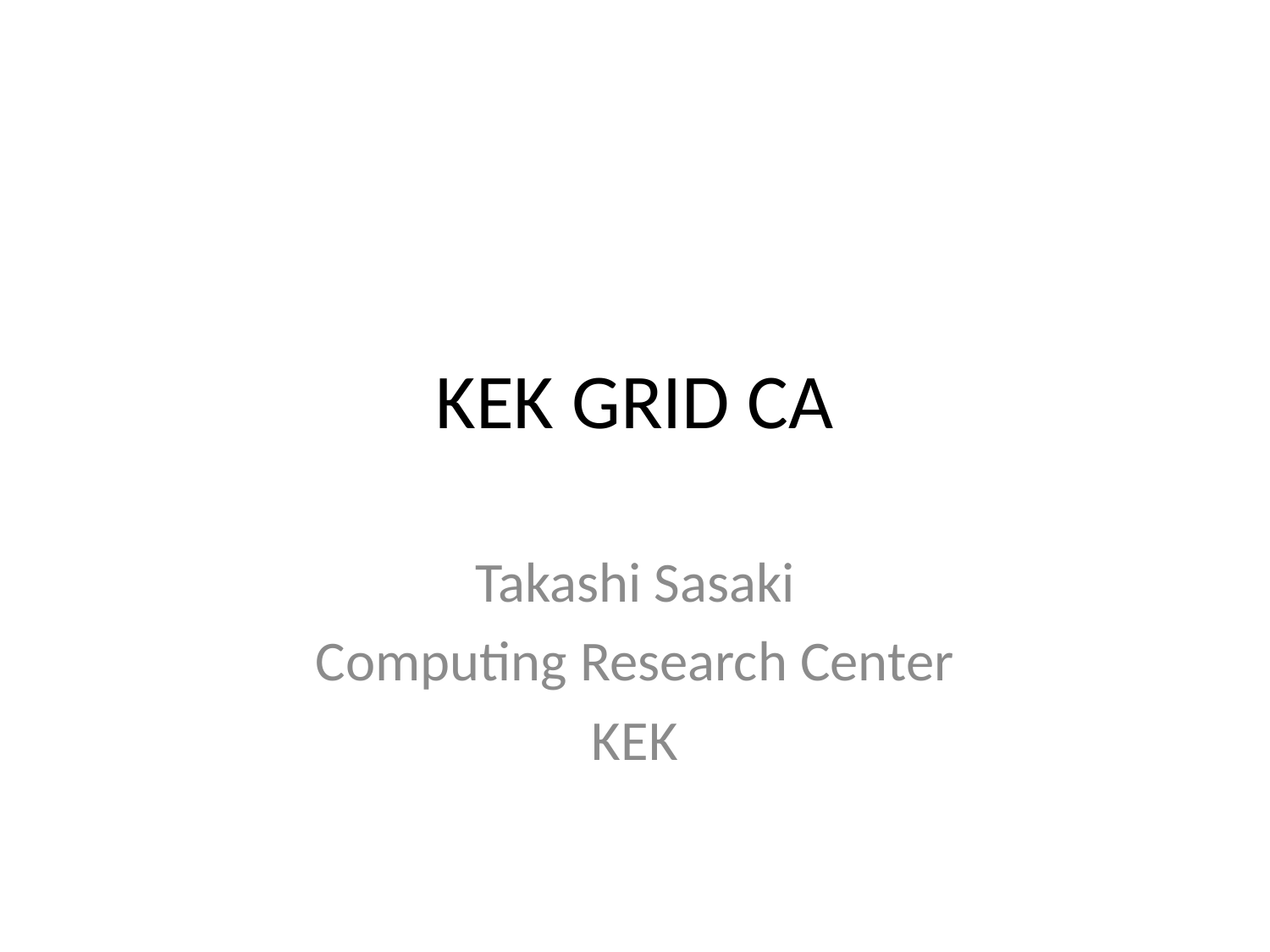

# KEK GRID CA
Takashi Sasaki
Computing Research Center
KEK